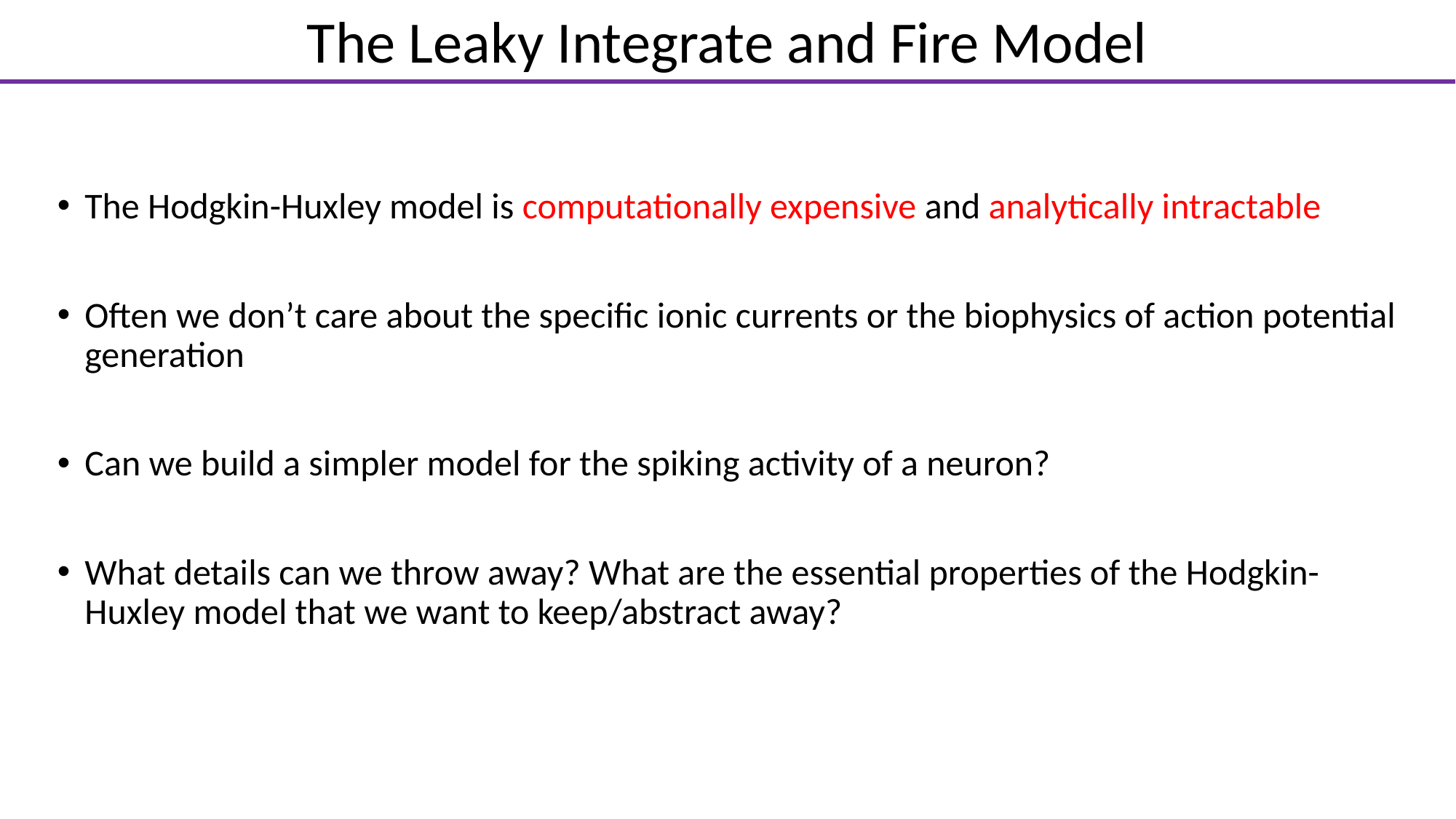

The Leaky Integrate and Fire Model
The Hodgkin-Huxley model is computationally expensive and analytically intractable

Often we don’t care about the specific ionic currents or the biophysics of action potential generation

Can we build a simpler model for the spiking activity of a neuron?

What details can we throw away? What are the essential properties of the Hodgkin-Huxley model that we want to keep/abstract away?